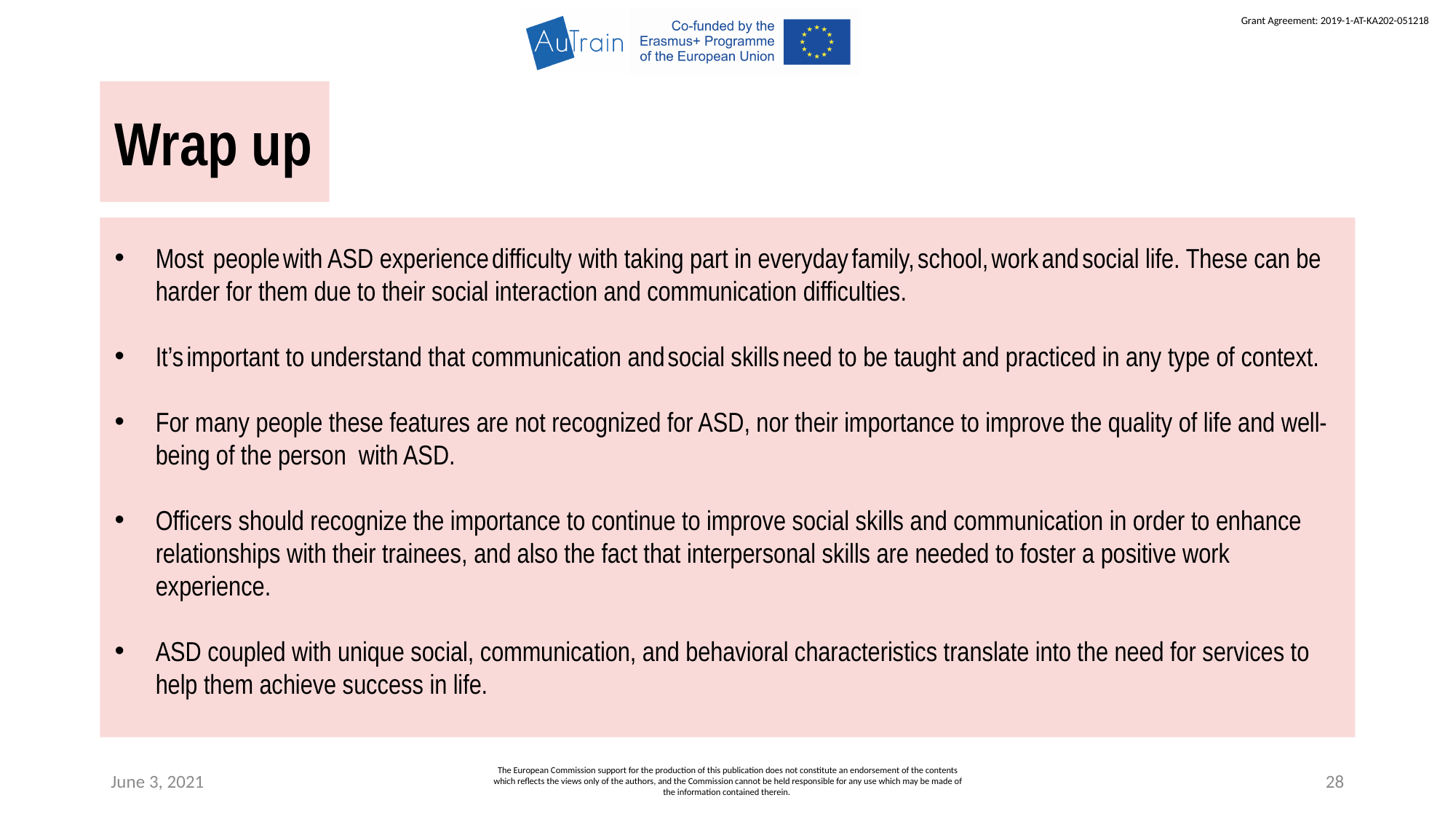

Wrap up

Most  people with ASD experience difficulty with taking part in everyday family, school, work and social life. These can be harder for them due to their social interaction and communication difficulties.

It’s important to understand that communication and social skills need to be taught and practiced in any type of context.

For many people these features are not recognized for ASD, nor their importance to improve the quality of life and well-being of the person  with ASD.

Officers should recognize the importance to continue to improve social skills and communication in order to enhance relationships with their trainees, and also the fact that interpersonal skills are needed to foster a positive work experience.

ASD coupled with unique social, communication, and behavioral characteristics translate into the need for services to help them achieve success in life.

June 3, 2021
The European Commission support for the production of this publication does not constitute an endorsement of the contents which reflects the views only of the authors, and the Commission cannot be held responsible for any use which may be made of the information contained therein.
28